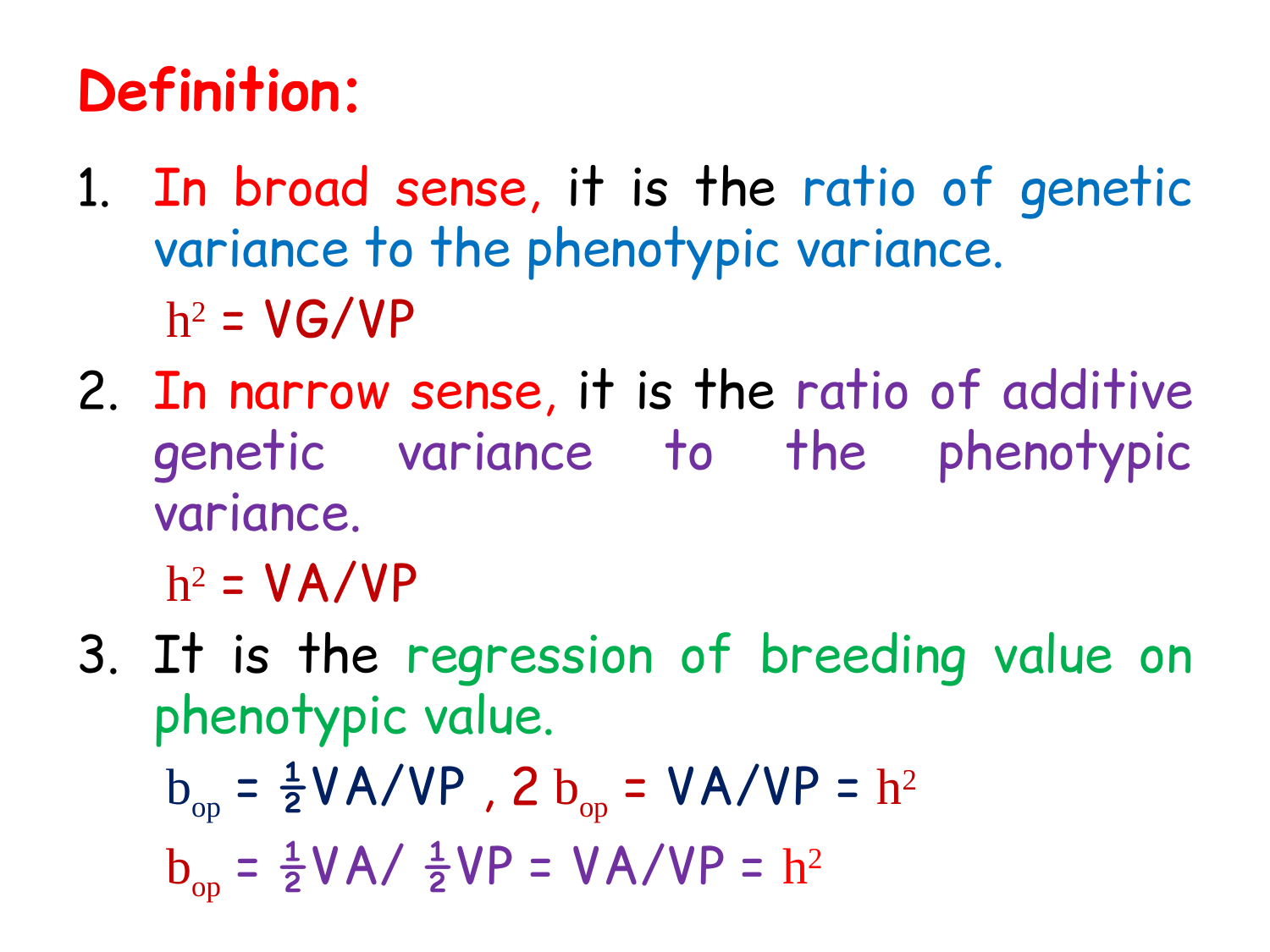

# Definition:
1.	In broad sense, it is the ratio of genetic variance to the phenotypic variance.
			 h2 = VG/VP
2.	In narrow sense, it is the ratio of additive genetic variance to the phenotypic variance.
			 h2 = VA/VP
3.	It is the regression of breeding value on phenotypic value.
		 bop = ½VA/VP , 2 bop = VA/VP = h2
		 bop = ½VA/ ½VP = VA/VP = h2